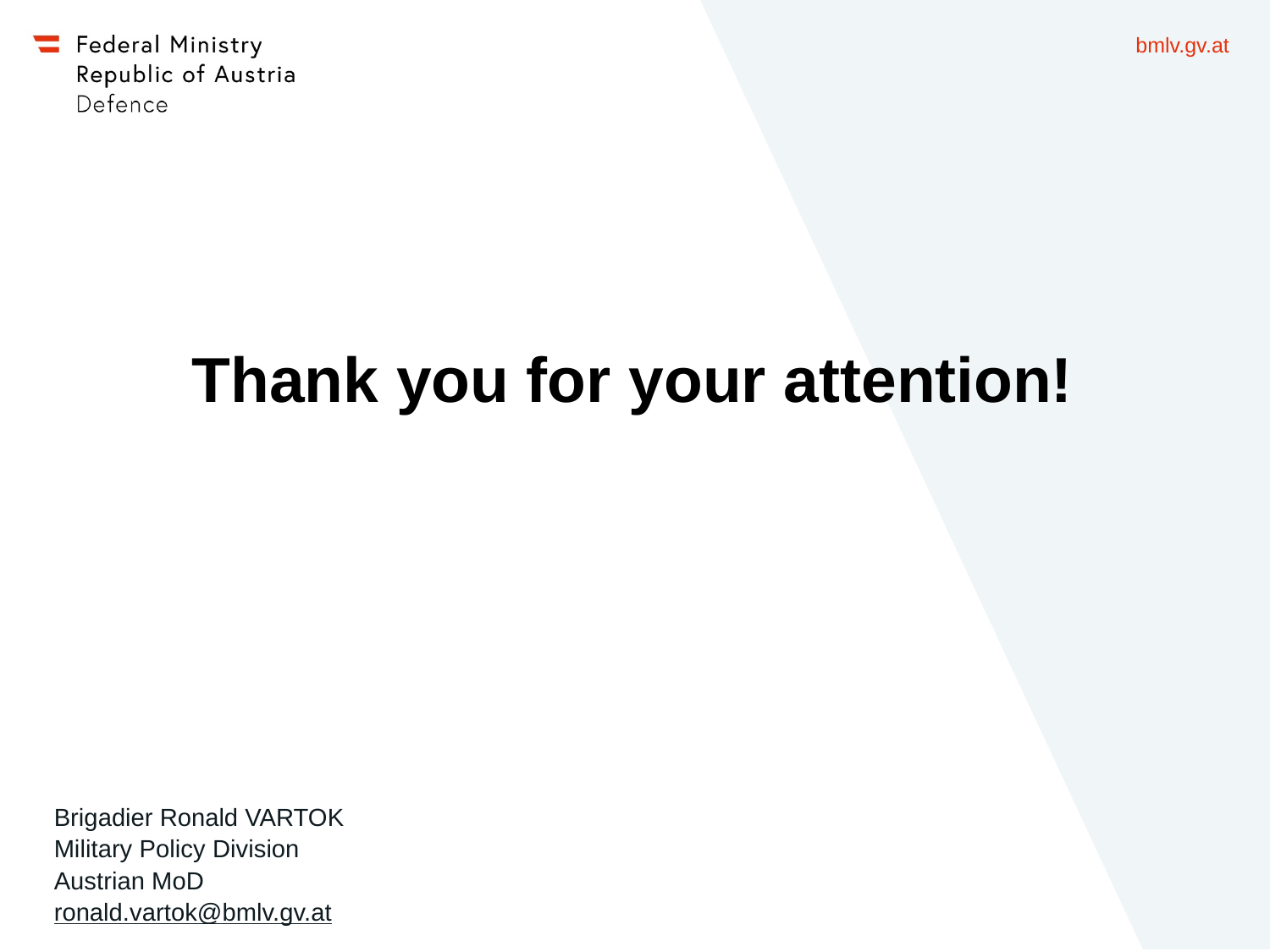

# Thank you for your attention!
Brigadier Ronald VARTOK
Military Policy Division
Austrian MoD
ronald.vartok@bmlv.gv.at